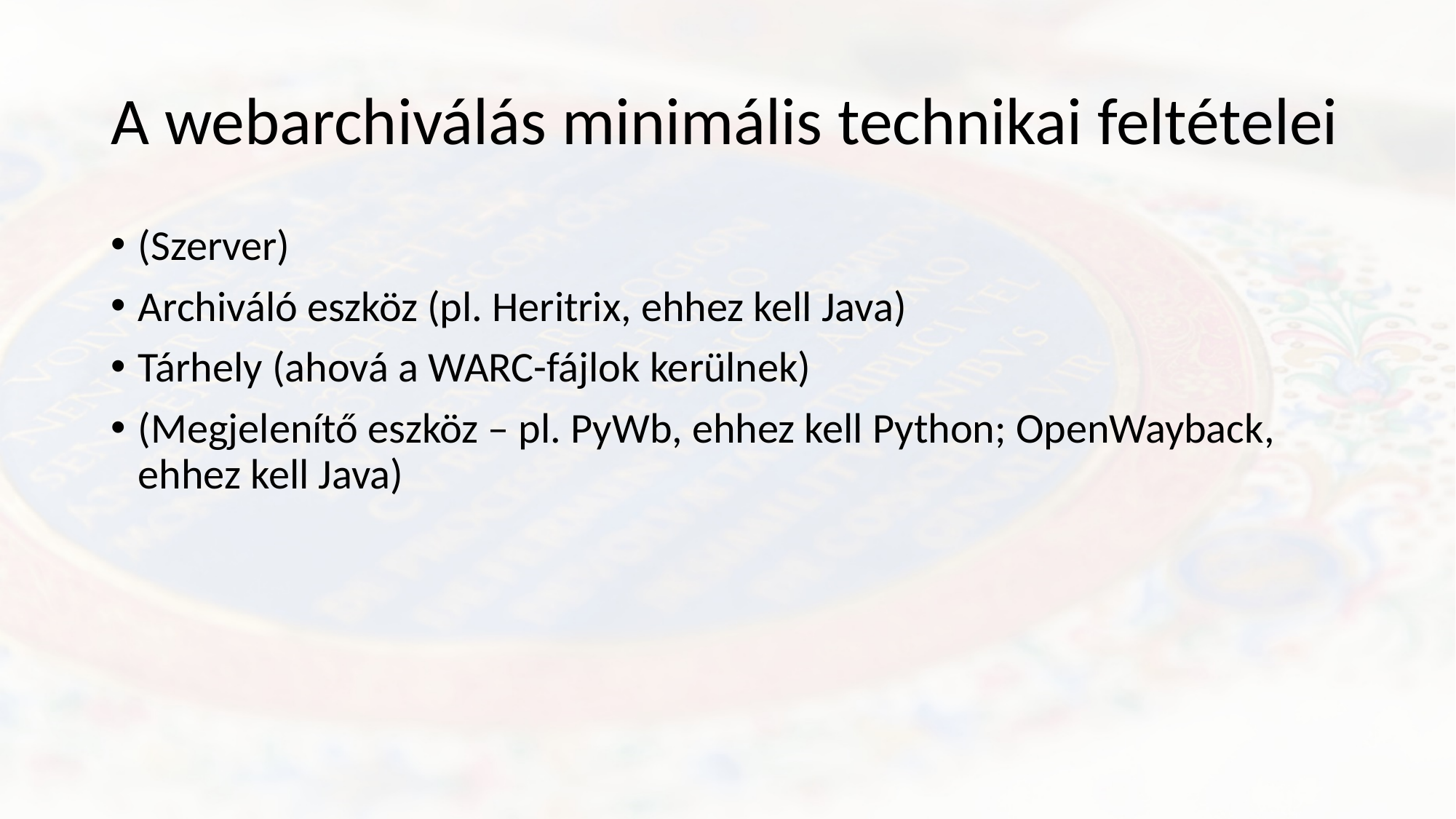

# A webarchiválás minimális technikai feltételei
(Szerver)
Archiváló eszköz (pl. Heritrix, ehhez kell Java)
Tárhely (ahová a WARC-fájlok kerülnek)
(Megjelenítő eszköz – pl. PyWb, ehhez kell Python; OpenWayback, ehhez kell Java)